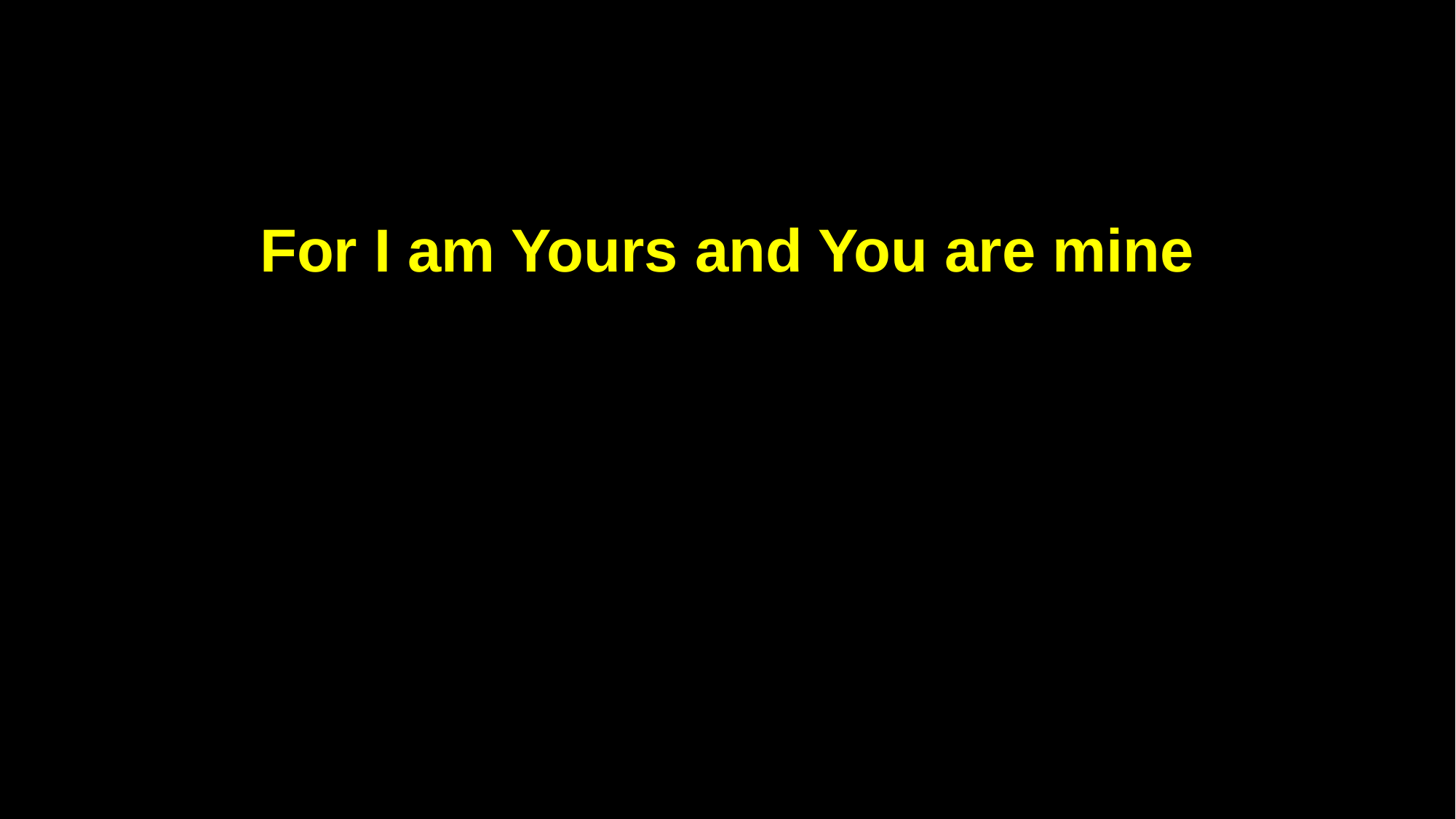

For I am Yours and You are mine